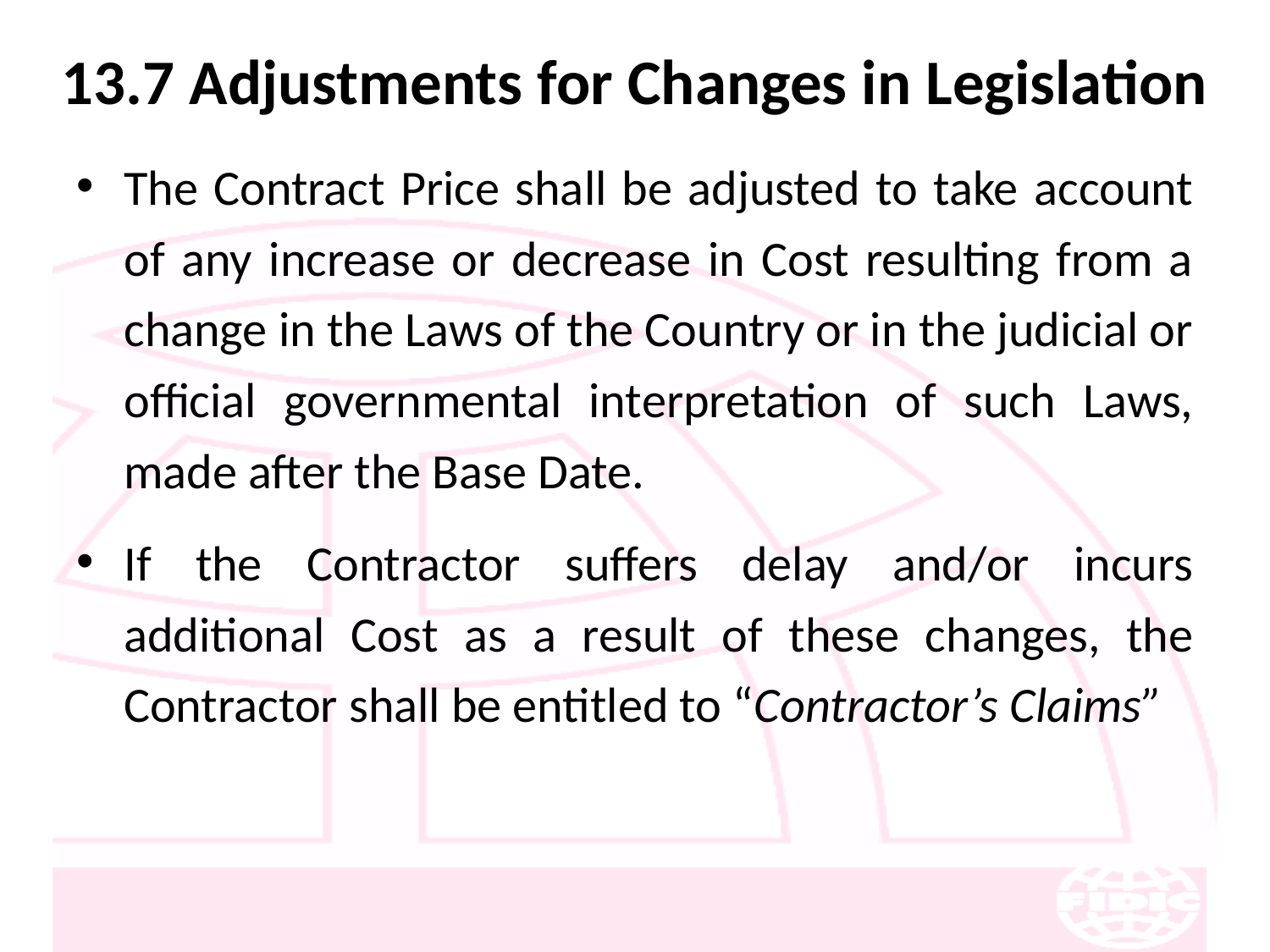

# 13.7 Adjustments for Changes in Legislation
The Contract Price shall be adjusted to take account of any increase or decrease in Cost resulting from a change in the Laws of the Country or in the judicial or official governmental interpretation of such Laws, made after the Base Date.
If the Contractor suffers delay and/or incurs additional Cost as a result of these changes, the Contractor shall be entitled to “Contractor’s Claims”